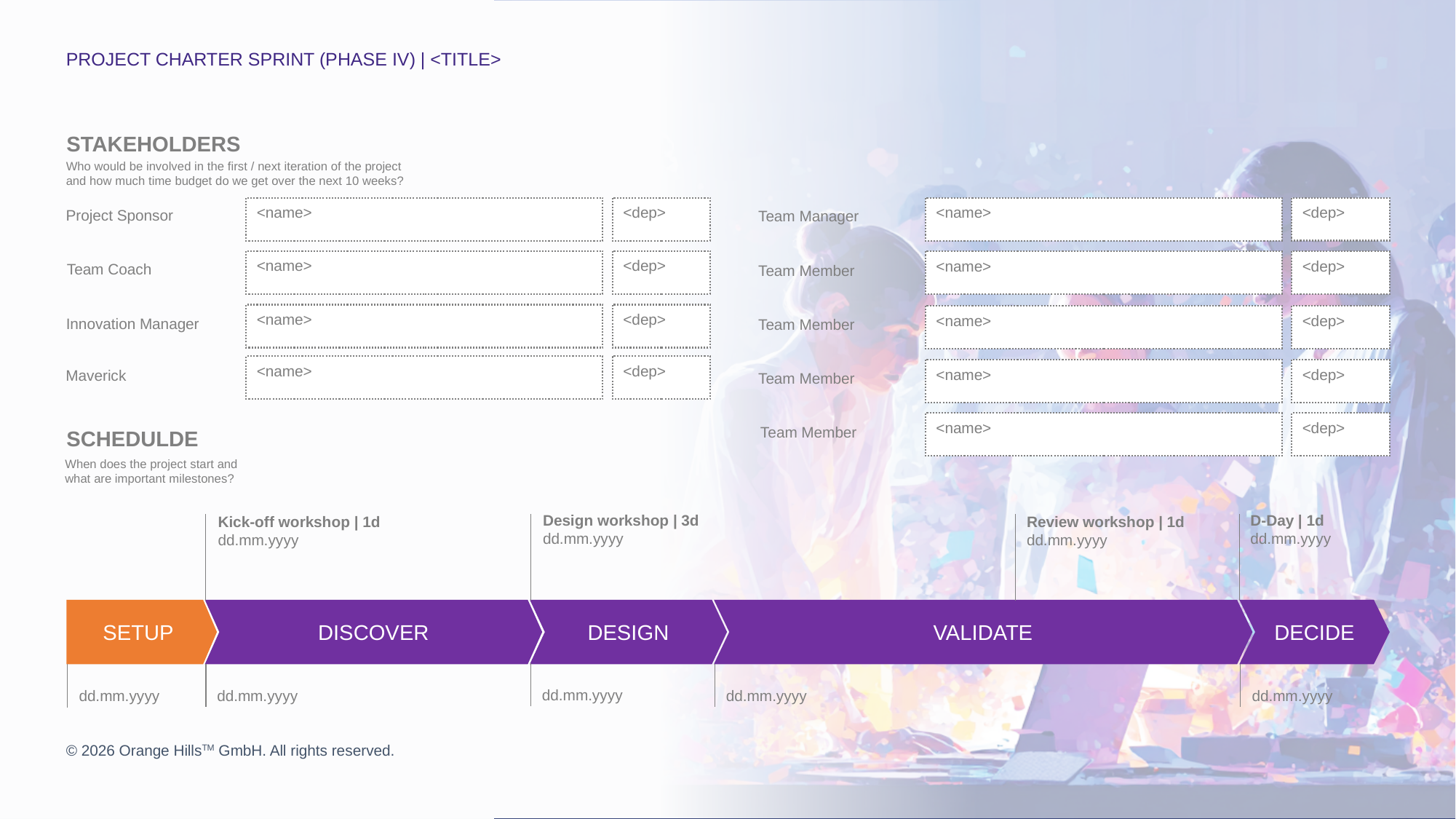

PROJECT CHARTER SPRINT (PHASE IV) | <TITLE>
STAKEHOLDERS
Who would be involved in the first / next iteration of the project and how much time budget do we get over the next 10 weeks?
<dep>
<name>
<dep>
<name>
Project Sponsor
Team Manager
<dep>
<name>
<name>
<dep>
Team Coach
Team Member
<dep>
<name>
<name>
<dep>
Innovation Manager
Team Member
<dep>
<name>
<name>
<dep>
Maverick
Team Member
<name>
<dep>
Team Member
SCHEDULDE
When does the project start and what are important milestones?
D-Day | 1d
dd.mm.yyyy
Design workshop | 3d
dd.mm.yyyy
Review workshop | 1d
dd.mm.yyyy
Kick-off workshop | 1d
dd.mm.yyyy
SETUP
DISCOVER
DESIGN
VALIDATE
DECIDE
dd.mm.yyyy
dd.mm.yyyy
dd.mm.yyyy
dd.mm.yyyy
dd.mm.yyyy

© 2026 Orange HillsTM GmbH. All rights reserved.